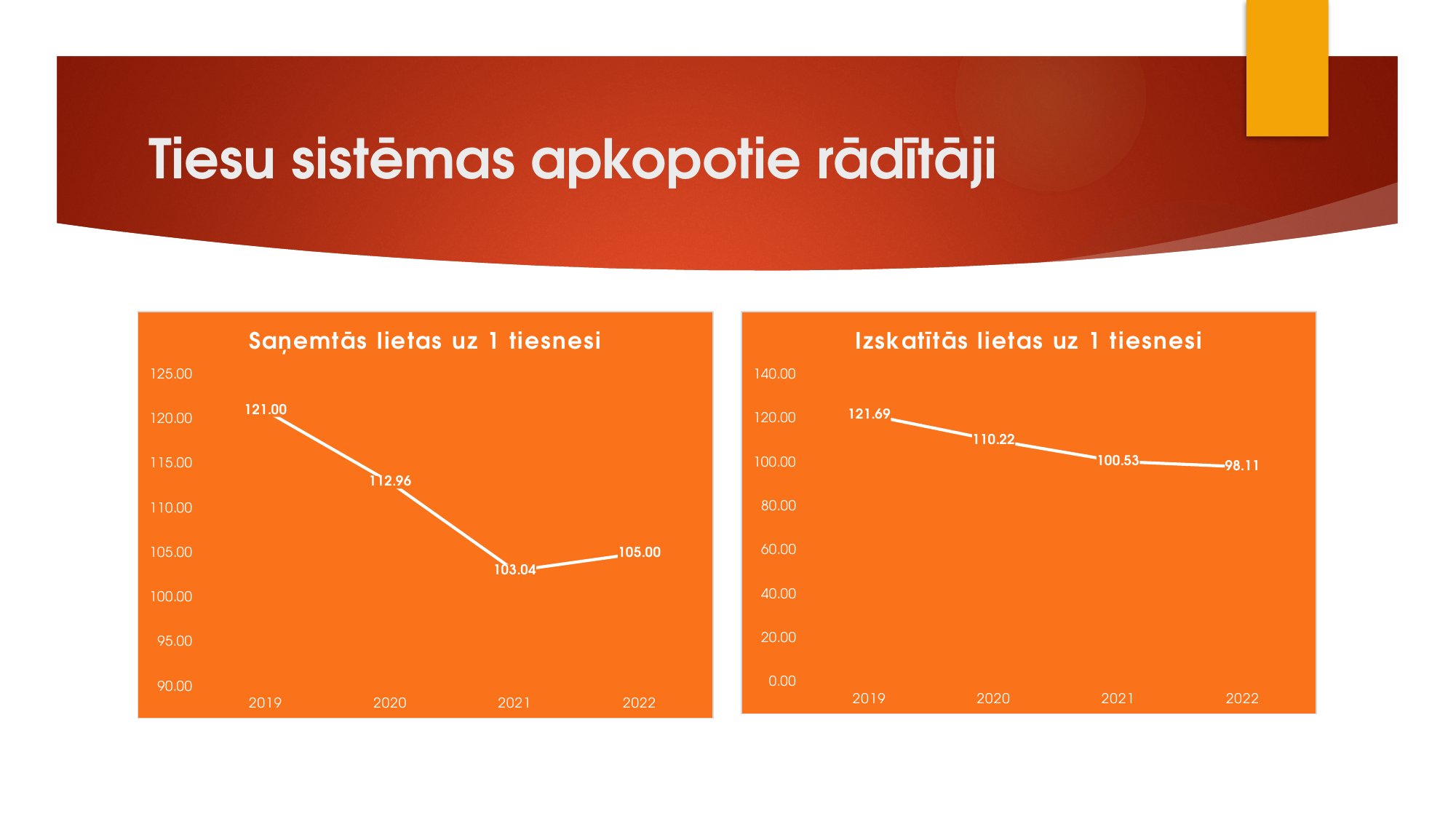

# Tiesu sistēmas apkopotie rādītāji

### Chart:

| Category | Tiesu sistēma (nesk. ZG) ∑ |
|---|---|
| 2019 | 120.99582463465553 |
| 2020 | 112.95615866388309 |
| 2021 | 103.0377358490566 |
| 2022 | 104.99785867237688 |

### Chart:

| Category | Tiesu sistēma (nesk. ZG) ∑ |
|---|---|
| 2019 | 121.6910229645094 |
| 2020 | 110.21920668058455 |
| 2021 | 100.53039832285116 |
| 2022 | 98.1134903640257 |